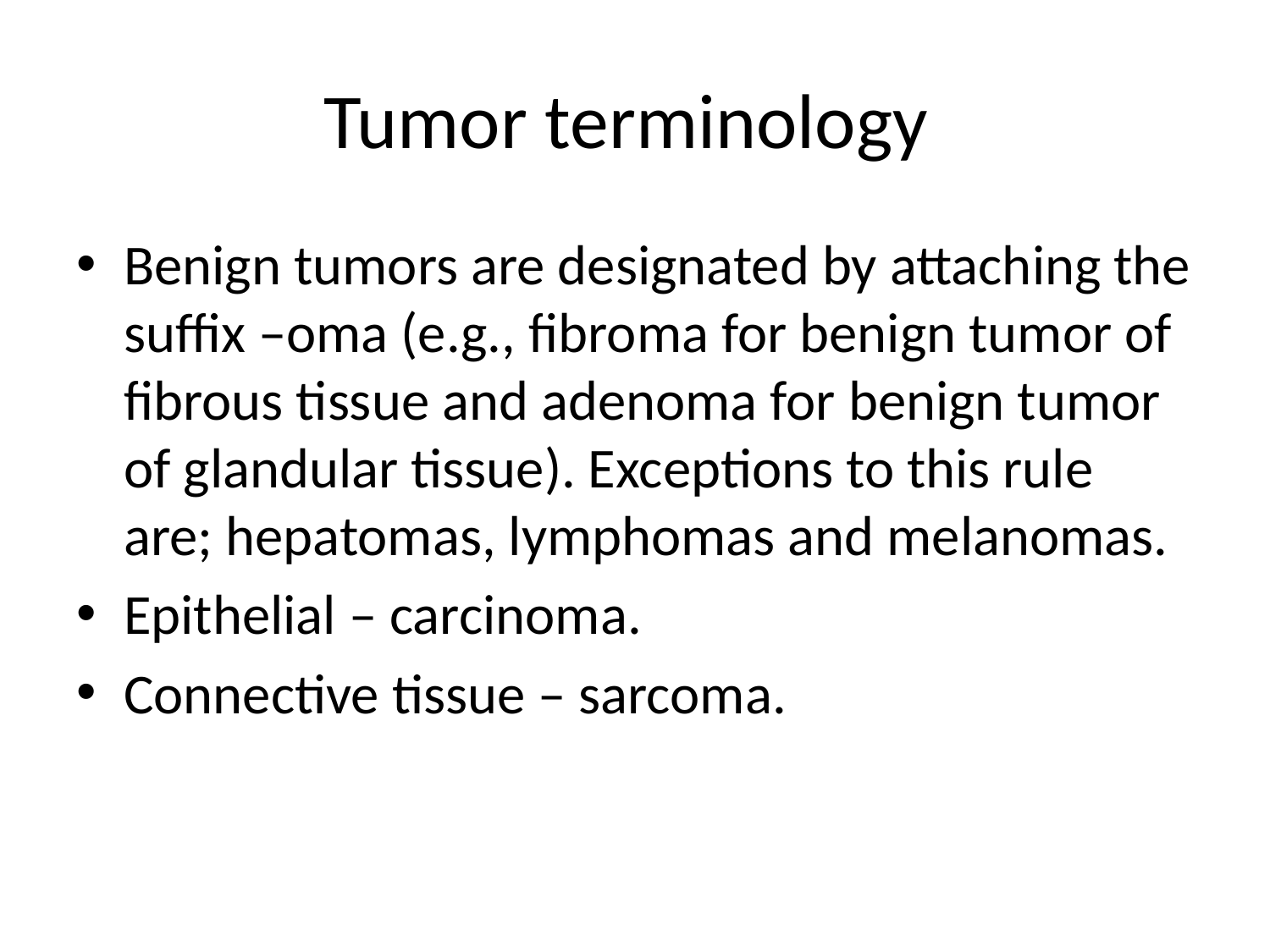

# Tumor terminology
Benign tumors are designated by attaching the suffix –oma (e.g., fibroma for benign tumor of fibrous tissue and adenoma for benign tumor of glandular tissue). Exceptions to this rule are; hepatomas, lymphomas and melanomas.
Epithelial – carcinoma.
Connective tissue – sarcoma.